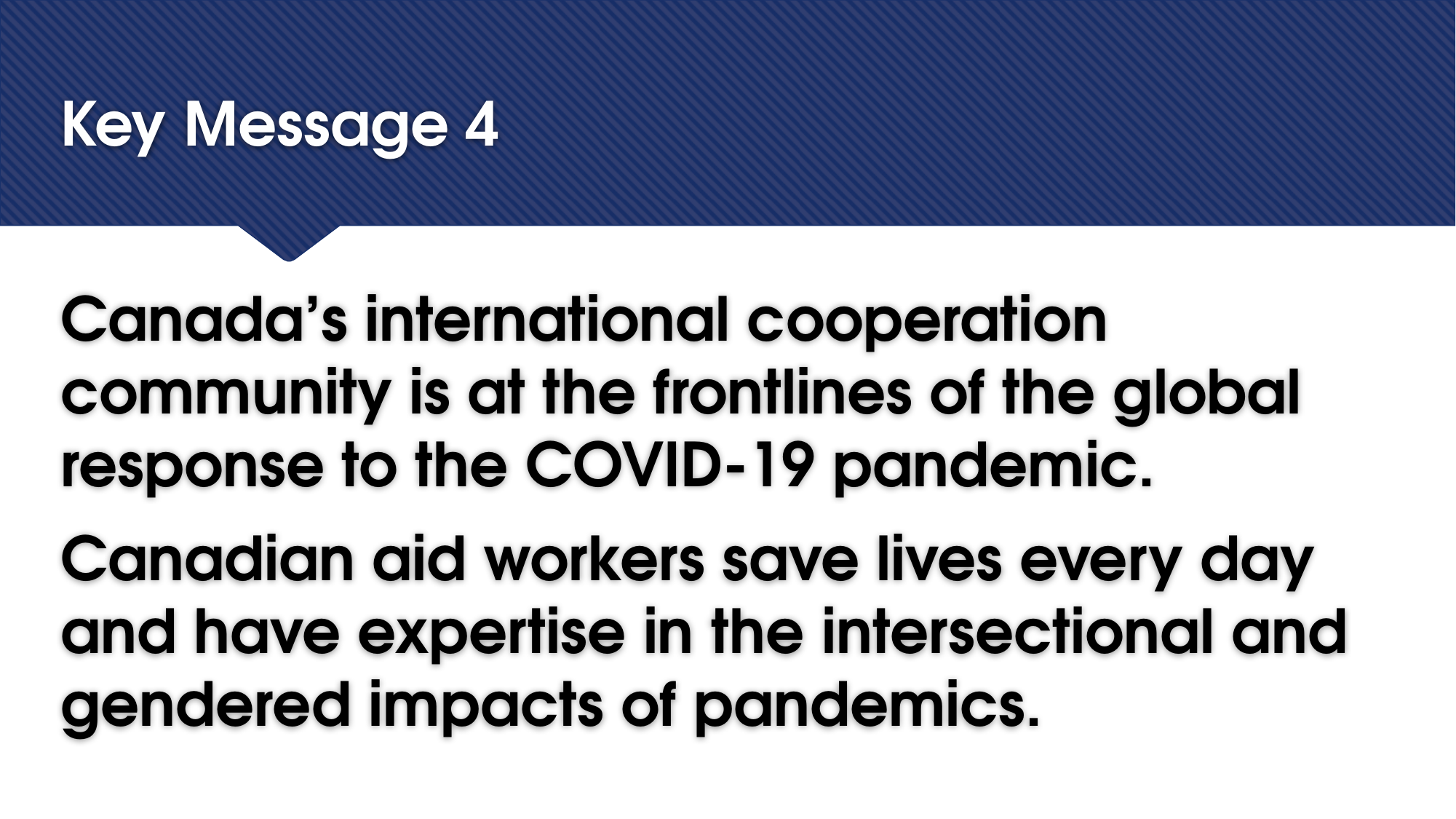

# Key Message 4
Canada’s international cooperation community is at the frontlines of the global response to the COVID-19 pandemic.
Canadian aid workers save lives every day and have expertise in the intersectional and gendered impacts of pandemics.